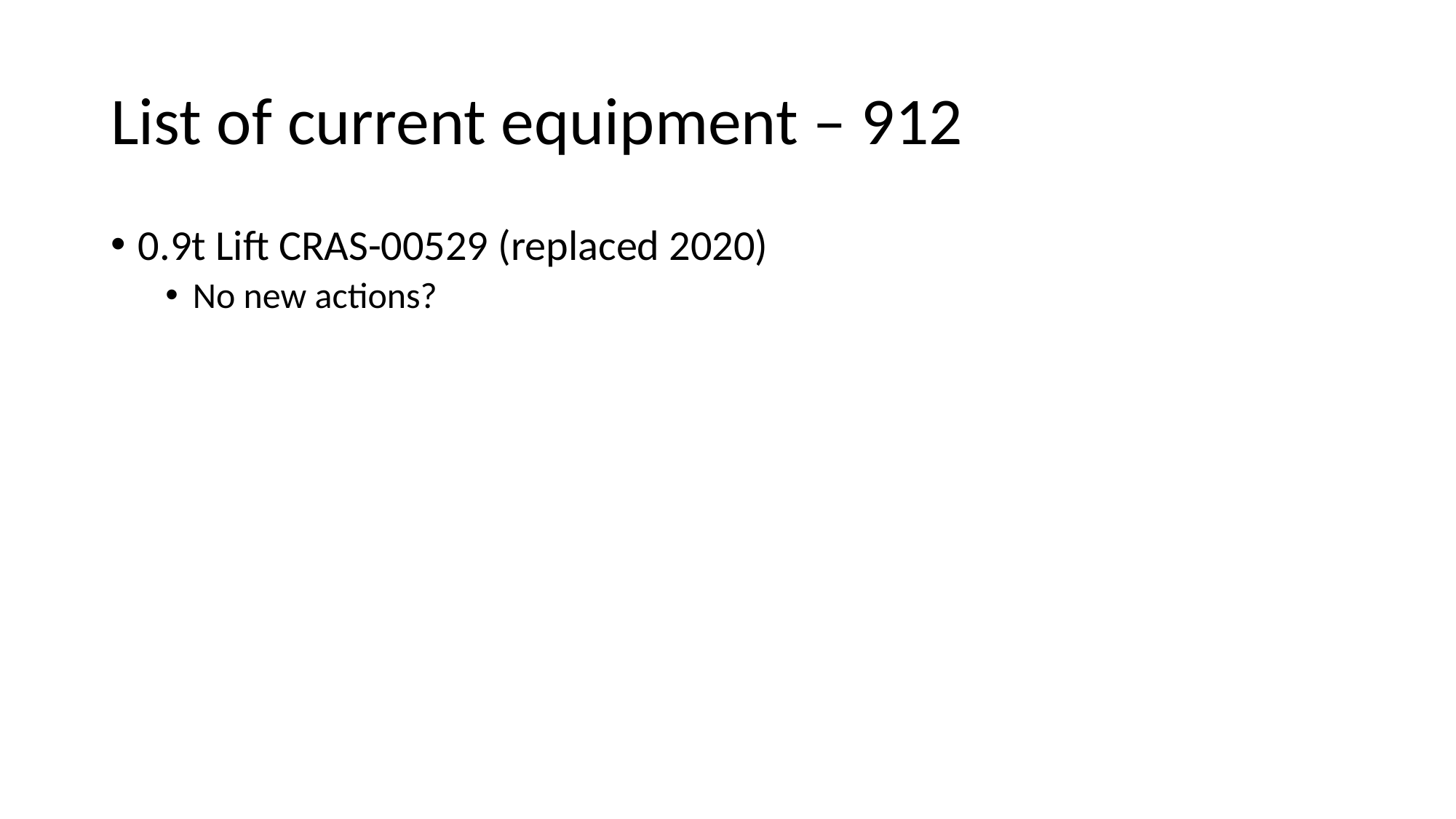

# List of current equipment – 912
0.9t Lift CRAS-00529 (replaced 2020)
No new actions?